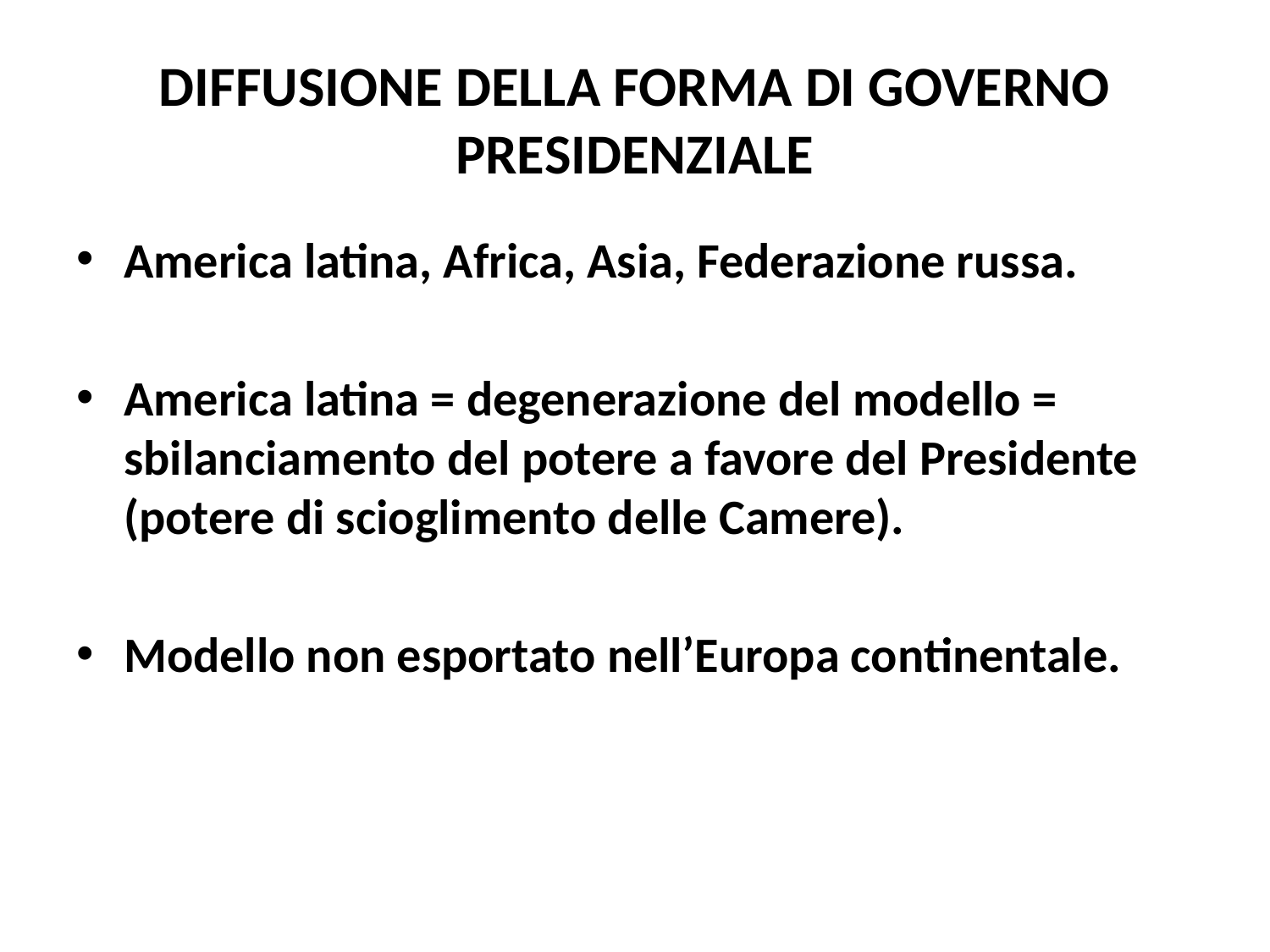

# DIFFUSIONE DELLA FORMA DI GOVERNO PRESIDENZIALE
America latina, Africa, Asia, Federazione russa.

America latina = degenerazione del modello = sbilanciamento del potere a favore del Presidente (potere di scioglimento delle Camere).

Modello non esportato nell’Europa continentale.